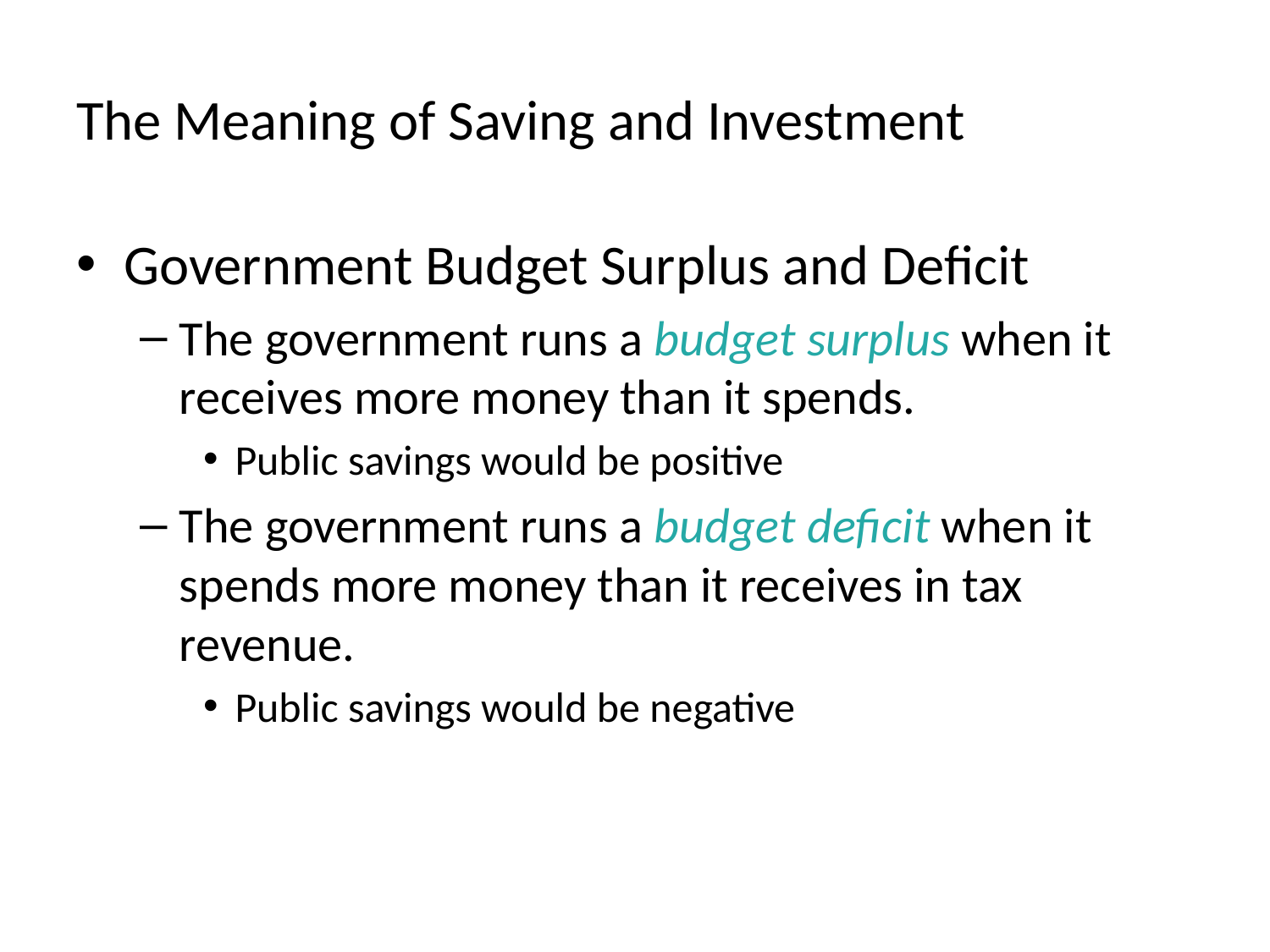

# The Meaning of Saving and Investment
Government Budget Surplus and Deficit
The government runs a budget surplus when it receives more money than it spends.
Public savings would be positive
The government runs a budget deficit when it spends more money than it receives in tax revenue.
Public savings would be negative